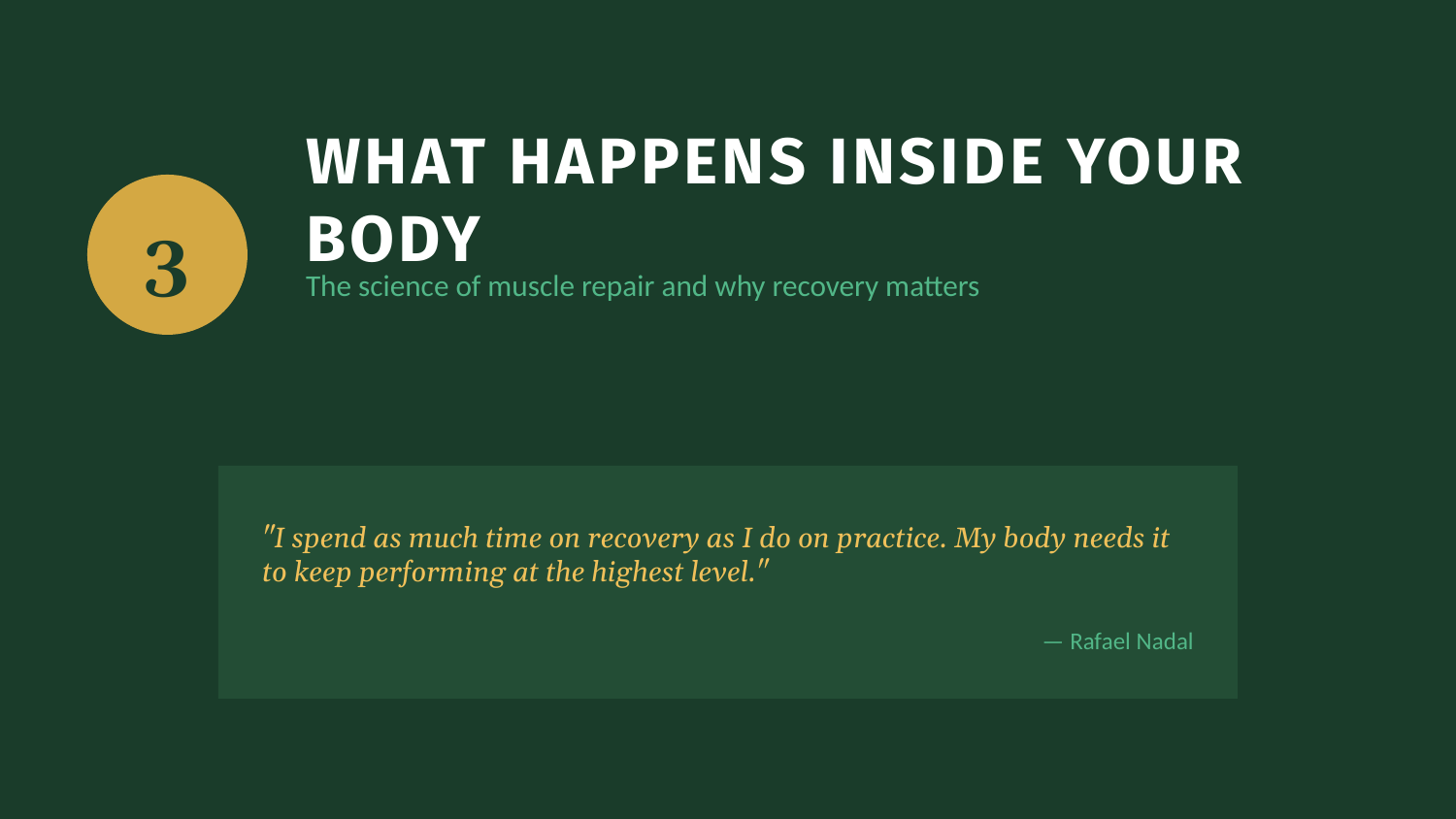

WHAT HAPPENS INSIDE YOUR BODY

3
The science of muscle repair and why recovery matters

"I spend as much time on recovery as I do on practice. My body needs it to keep performing at the highest level."
— Rafael Nadal